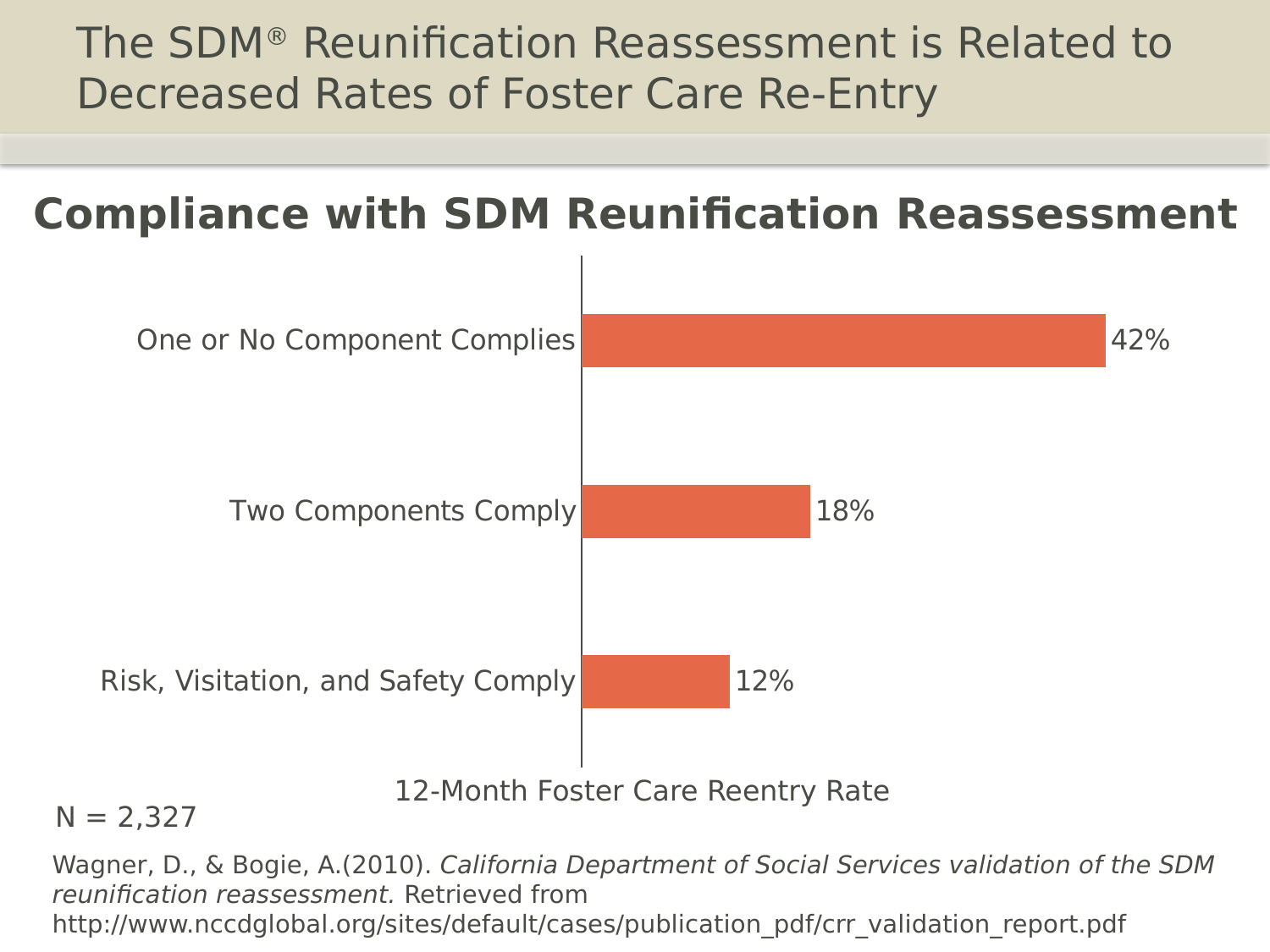

# The SDM® Reunification Reassessment is Related to Decreased Rates of Foster Care Re-Entry
Compliance with SDM Reunification Reassessment

### Chart

| Category | Series 1 |
|---|---|
| Risk, Visitation, and Safety Comply | 0.118 |
| Two Components Comply | 0.182 |
| One or No Component Complies | 0.417 |
12-Month Foster Care Reentry Rate
N = 2,327
Wagner, D., & Bogie, A.(2010). California Department of Social Services validation of the SDM reunification reassessment. Retrieved from http://www.nccdglobal.org/sites/default/cases/publication_pdf/crr_validation_report.pdf